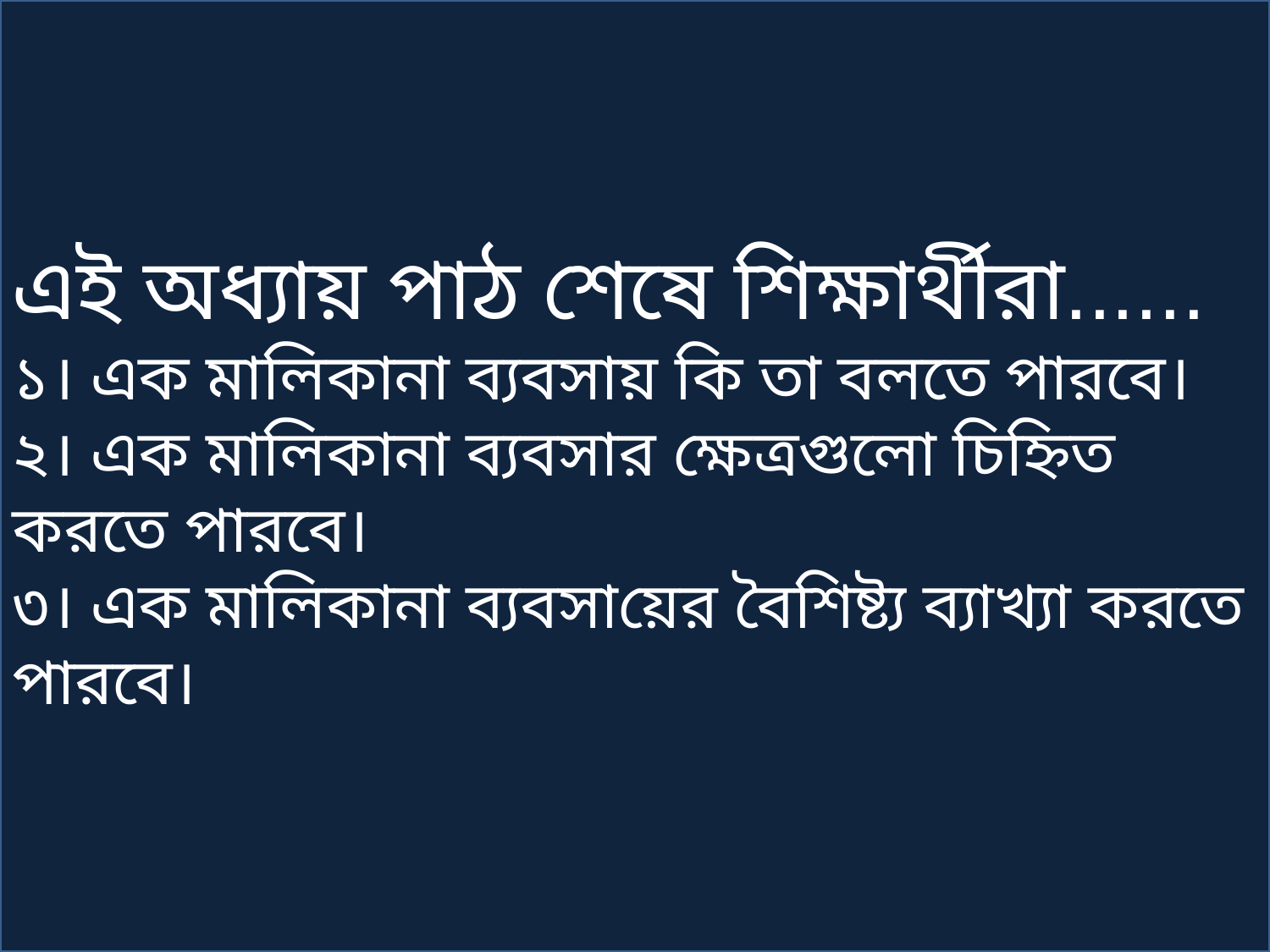

এই অধ্যায় পাঠ শেষে শিক্ষার্থীরা......
১। এক মালিকানা ব্যবসায় কি তা বলতে পারবে।
২। এক মালিকানা ব্যবসার ক্ষেত্রগুলো চিহ্নিত করতে পারবে।
৩। এক মালিকানা ব্যবসায়ের বৈশিষ্ট্য ব্যাখ্যা করতে পারবে।